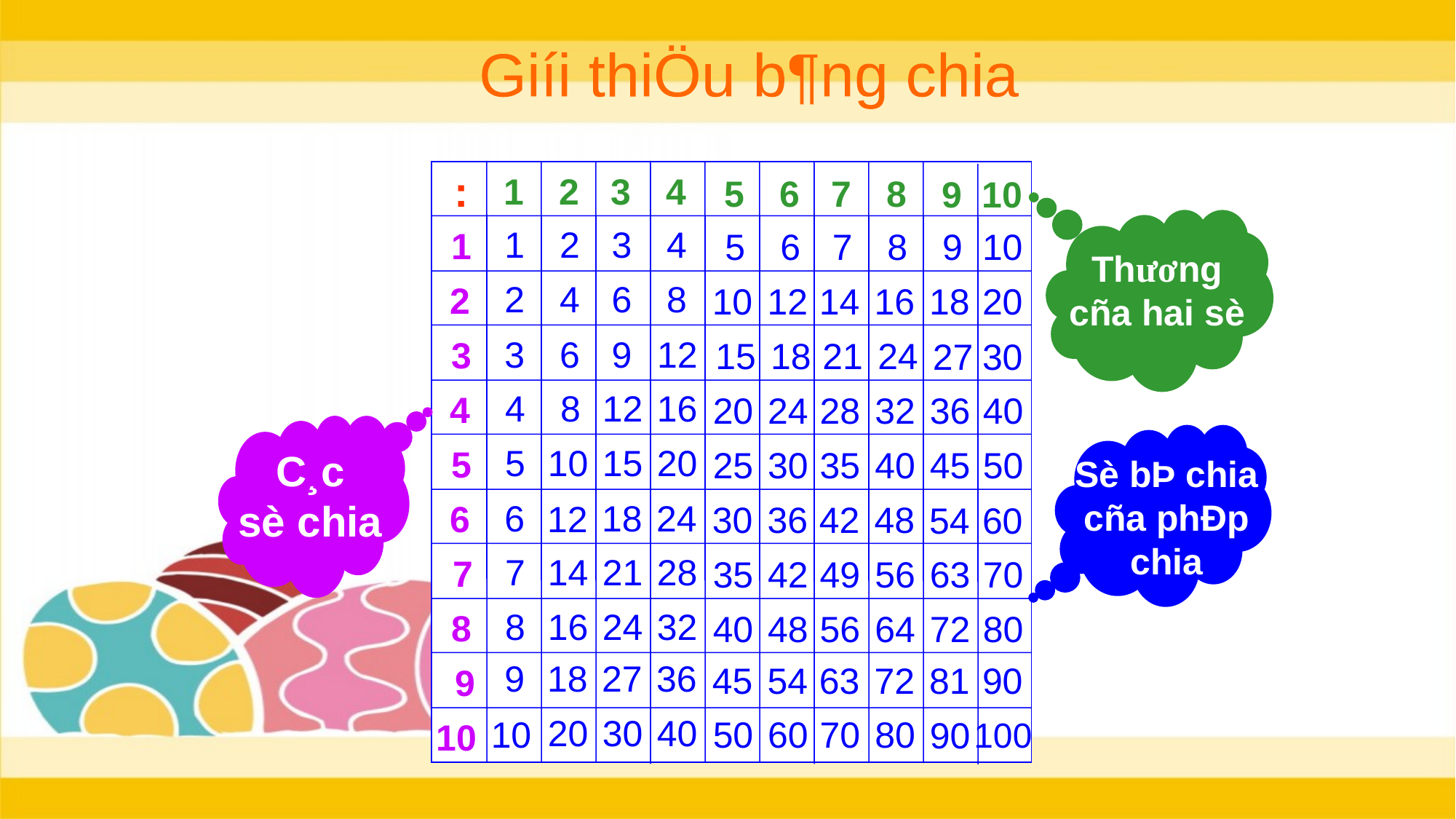

Giíi thiÖu b¶ng chia
:

1
2
3
4
5
6
7
8
9
10

Th­ương cña hai sè
1
2
3
4
5
6
7
8
9
10
2
4
6
8
10
12
14
16
18
20
3
6
9
12
15
18
21
24
27
30
4
8
12
16
20
24
28
32
36
40
5
10
15
20
25
30
35
40
45
50
6
18
24
12
30
36
42
48
54
60
7
14
21
28
35
42
49
56
63
70
8
16
24
32
40
48
56
64
72
80
9
18
27
36
45
54
63
72
81
90
20
30
40
10
50
60
70
80
90
100
1
2
3
4
5
6
7
8
9
10

C¸c
sè chia

Sè bÞ chia cña phÐp chia